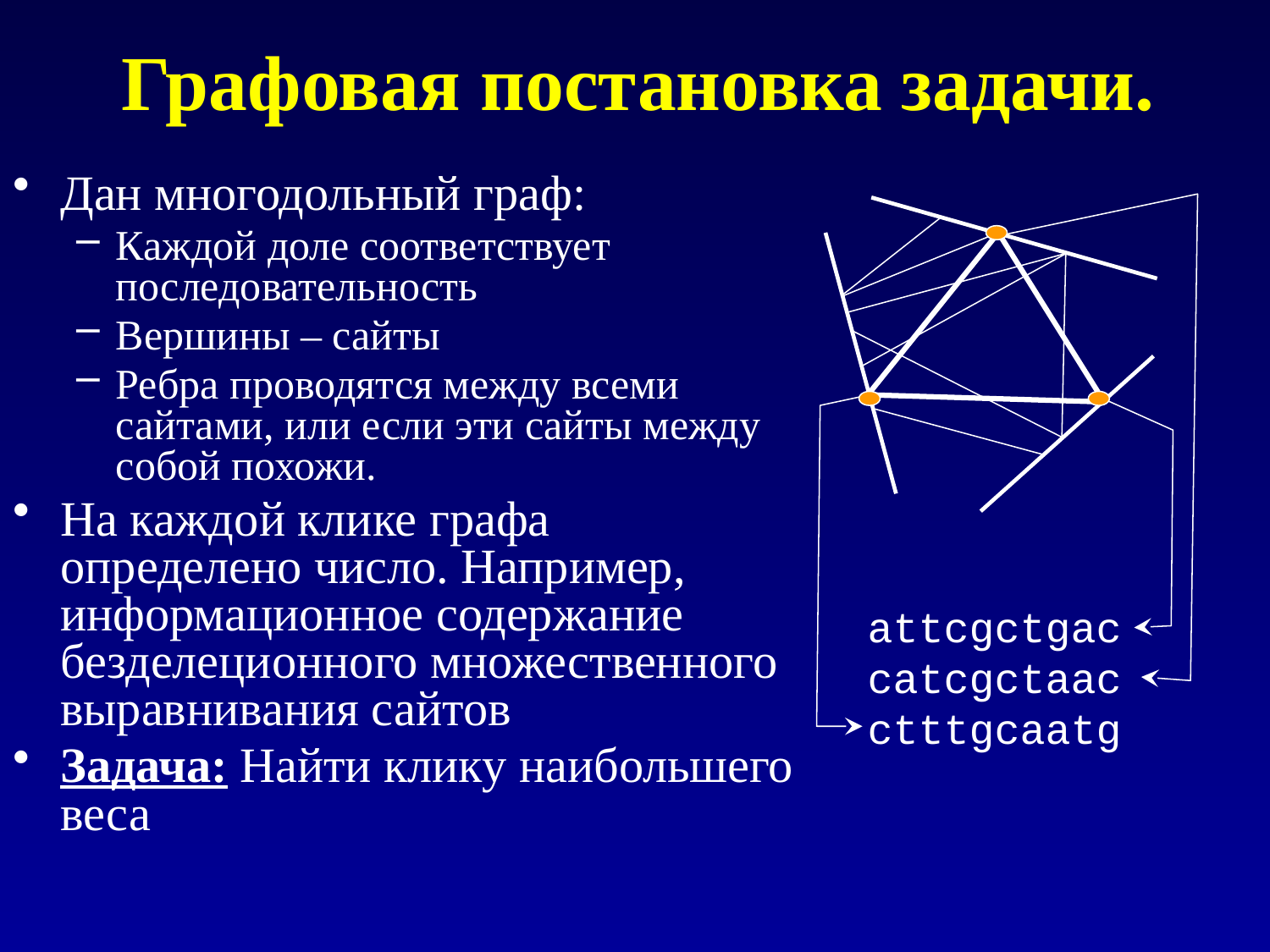

# Графовая постановка задачи.
Дан многодольный граф:
Каждой доле соответствует последовательность
Вершины – сайты
Ребра проводятся между всеми сайтами, или если эти сайты между собой похожи.
На каждой клике графа определено число. Например, информационное содержание  безделеционного множественного выравнивания сайтов
Задача: Найти клику наибольшего веса

attcgctgac
catcgctaac
ctttgcaatg